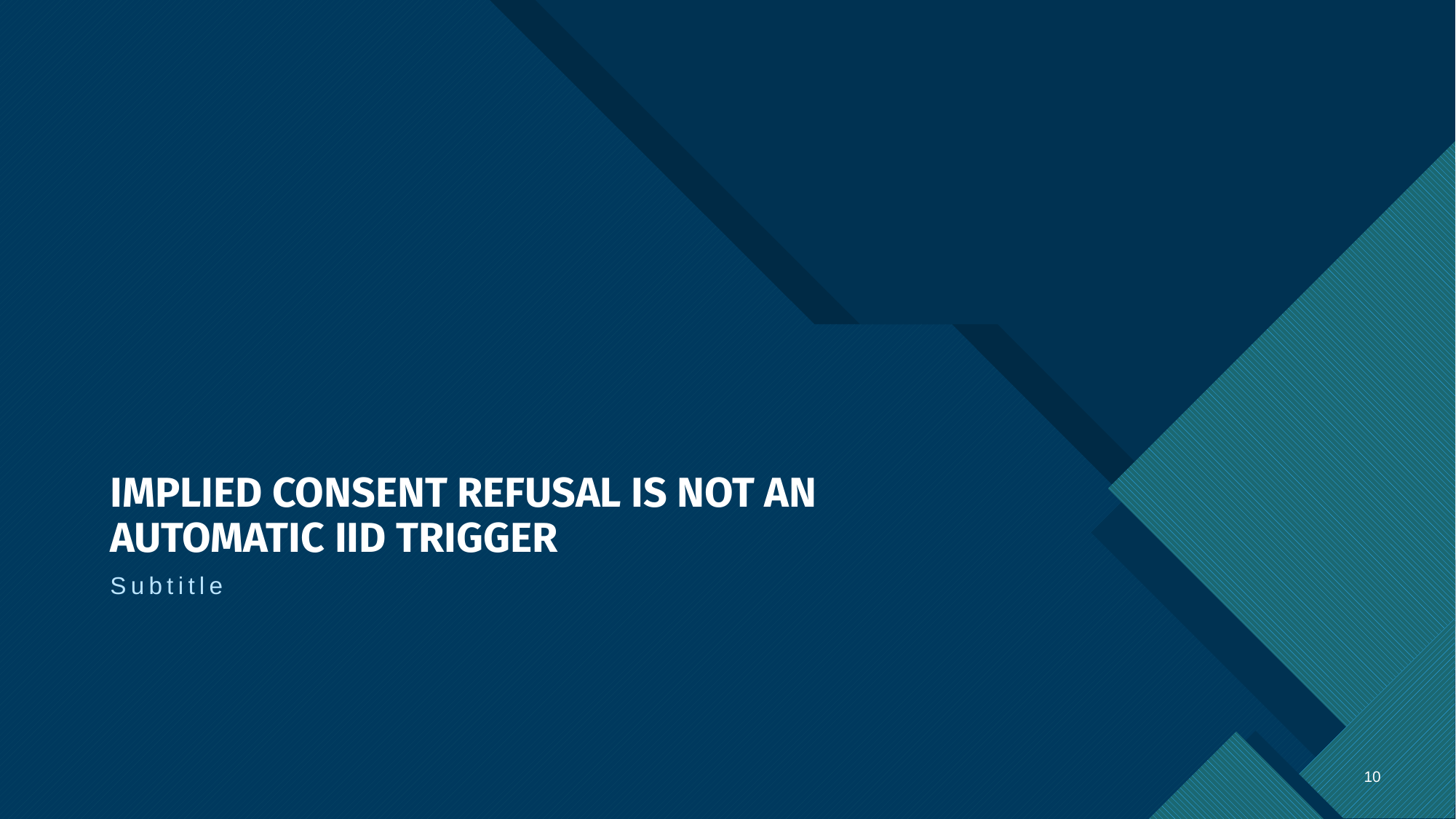

# IMPLIED CONSENT REFUSAL IS NOT AN AUTOMATIC IID TRIGGER
Subtitle
10